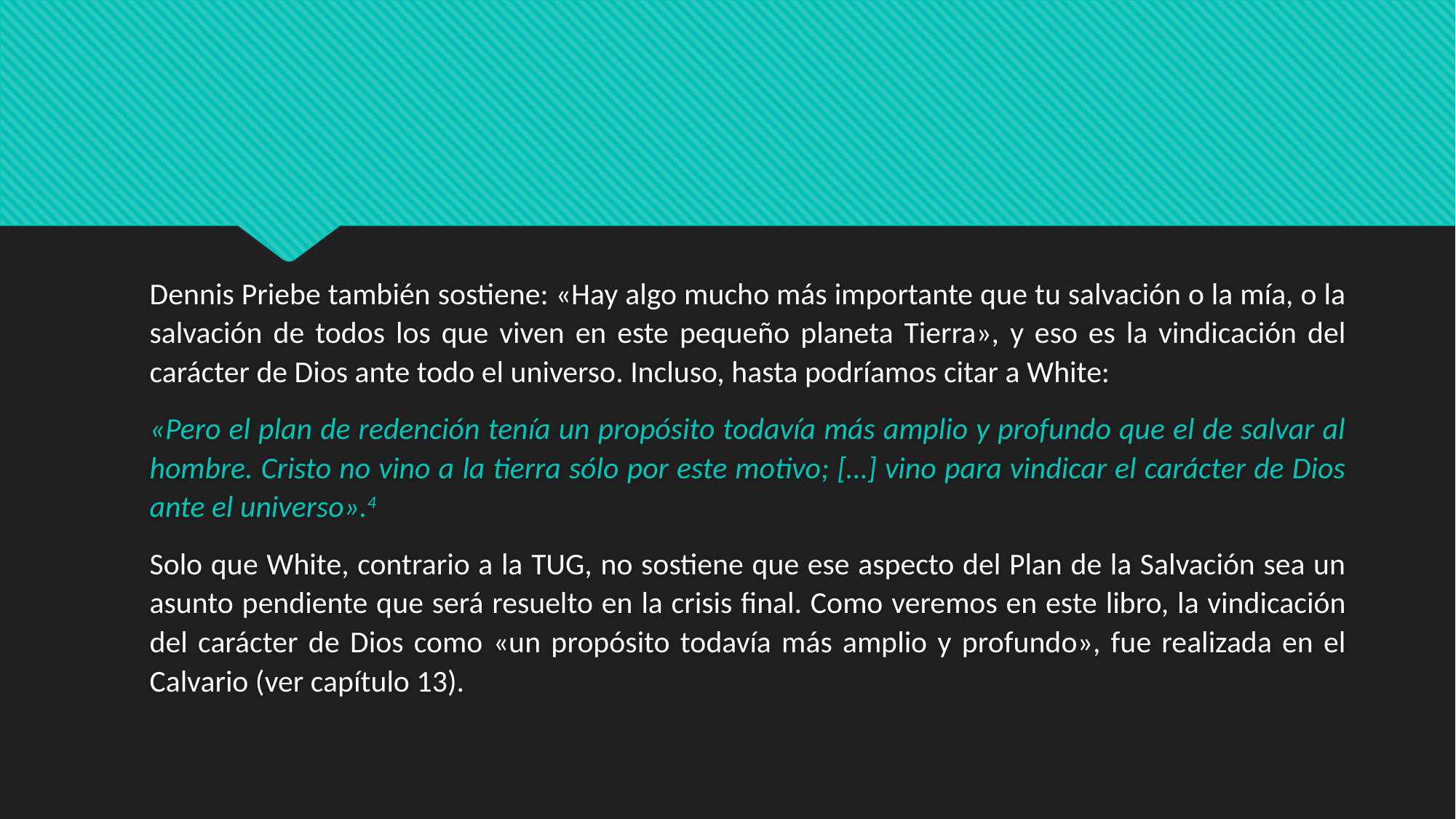

#
Dennis Priebe también sostiene: «Hay algo mucho más importante que tu salvación o la mía, o la salvación de todos los que viven en este pequeño planeta Tierra», y eso es la vindicación del carácter de Dios ante todo el universo. Incluso, hasta podríamos citar a White:
«Pero el plan de redención tenía un propósito todavía más amplio y profundo que el de salvar al hombre. Cristo no vino a la tierra sólo por este motivo; […] vino para vindicar el carácter de Dios ante el universo».4
Solo que White, contrario a la TUG, no sostiene que ese aspecto del Plan de la Salvación sea un asunto pendiente que será resuelto en la crisis final. Como veremos en este libro, la vindicación del carácter de Dios como «un propósito todavía más amplio y profundo», fue realizada en el Calvario (ver capítulo 13).